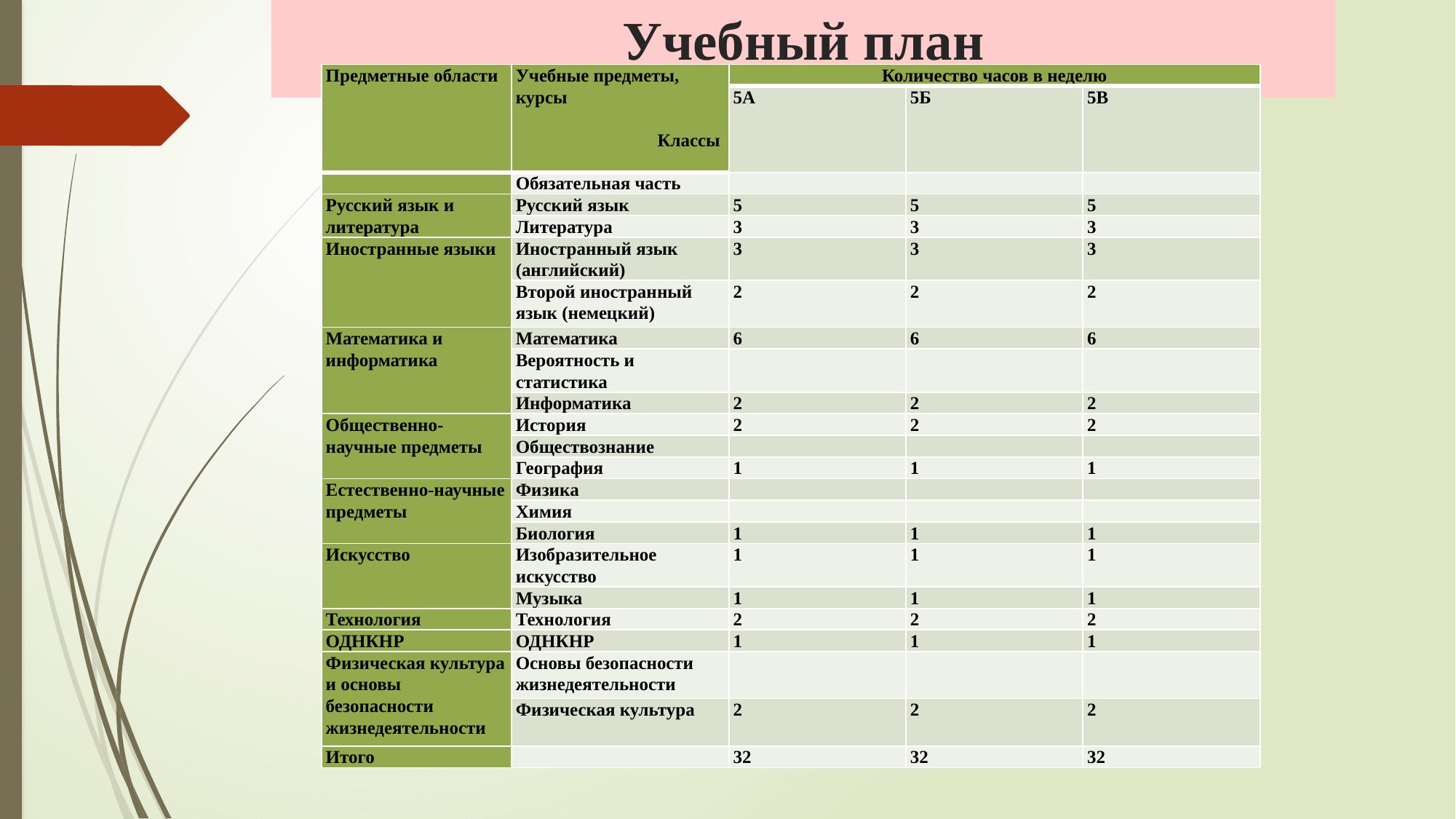

# Учебный план
| Предметные области | Учебные предметы, курсы   Классы | Количество часов в неделю |  |  |
| --- | --- | --- | --- | --- |
|  |  | 5А | 5Б | 5В |
|  | Обязательная часть |  |  |  |
| Русский язык и литература | Русский язык | 5 | 5 | 5 |
|  | Литература | 3 | 3 | 3 |
| Иностранные языки | Иностранный язык (английский) | 3 | 3 | 3 |
|  | Второй иностранный язык (немецкий) | 2 | 2 | 2 |
| Математика и информатика | Математика | 6 | 6 | 6 |
|  | Вероятность и статистика |  |  |  |
|  | Информатика | 2 | 2 | 2 |
| Общественно-научные предметы | История | 2 | 2 | 2 |
|  | Обществознание |  |  |  |
|  | География | 1 | 1 | 1 |
| Естественно-научные предметы | Физика |  |  |  |
|  | Химия |  |  |  |
|  | Биология | 1 | 1 | 1 |
| Искусство | Изобразительное искусство | 1 | 1 | 1 |
|  | Музыка | 1 | 1 | 1 |
| Технология | Технология | 2 | 2 | 2 |
| ОДНКНР | ОДНКНР | 1 | 1 | 1 |
| Физическая культура и основы безопасности жизнедеятельности | Основы безопасности жизнедеятельности |  |  |  |
|  | Физическая культура | 2 | 2 | 2 |
| Итого |  | 32 | 32 | 32 |